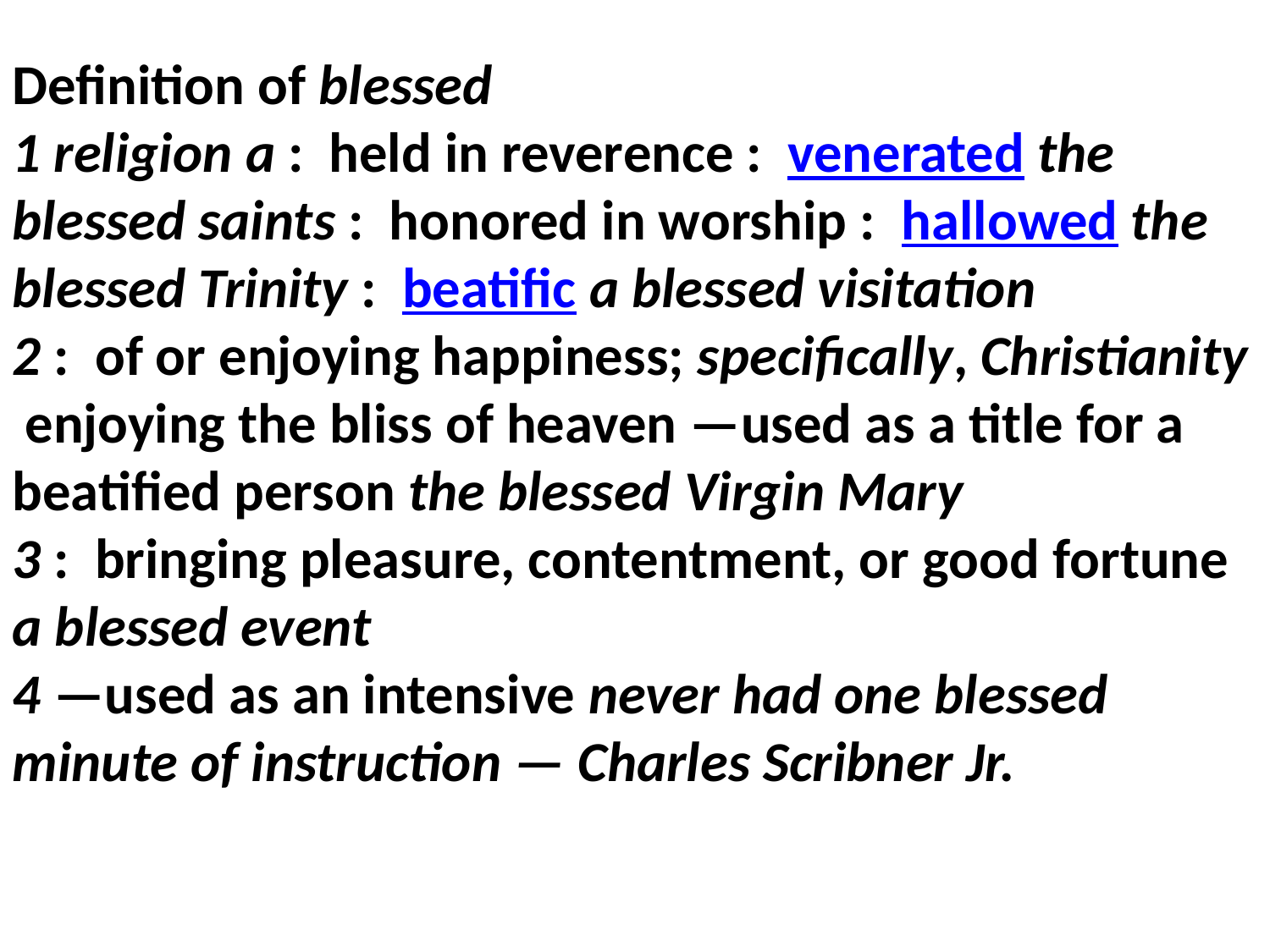

Definition of blessed
1 religion a :  held in reverence :  venerated the blessed saints :  honored in worship :  hallowed the blessed Trinity :  beatific a blessed visitation
2 :  of or enjoying happiness; specifically, Christianity  enjoying the bliss of heaven —used as a title for a beatified person the blessed Virgin Mary
3 :  bringing pleasure, contentment, or good fortune a blessed event
4 —used as an intensive never had one blessed minute of instruction — Charles Scribner Jr.